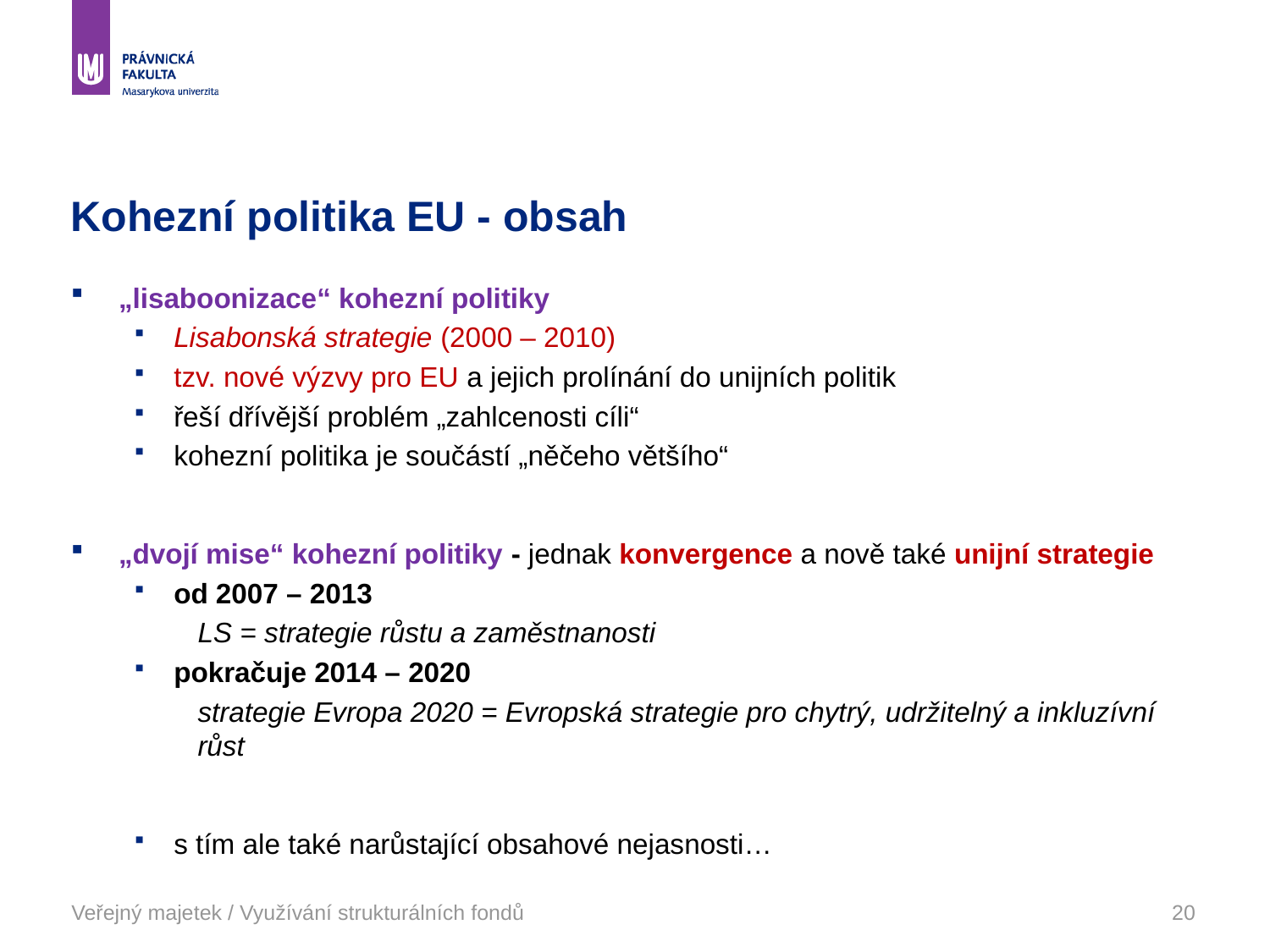

# Kohezní politika EU - obsah
„lisaboonizace“ kohezní politiky
Lisabonská strategie (2000 – 2010)
tzv. nové výzvy pro EU a jejich prolínání do unijních politik
řeší dřívější problém „zahlcenosti cíli“
kohezní politika je součástí „něčeho většího“

„dvojí mise“ kohezní politiky - jednak konvergence a nově také unijní strategie
od 2007 – 2013
LS = strategie růstu a zaměstnanosti
pokračuje 2014 – 2020
strategie Evropa 2020 = Evropská strategie pro chytrý, udržitelný a inkluzívní růst

s tím ale také narůstající obsahové nejasnosti…

Veřejný majetek / Využívání strukturálních fondů
20